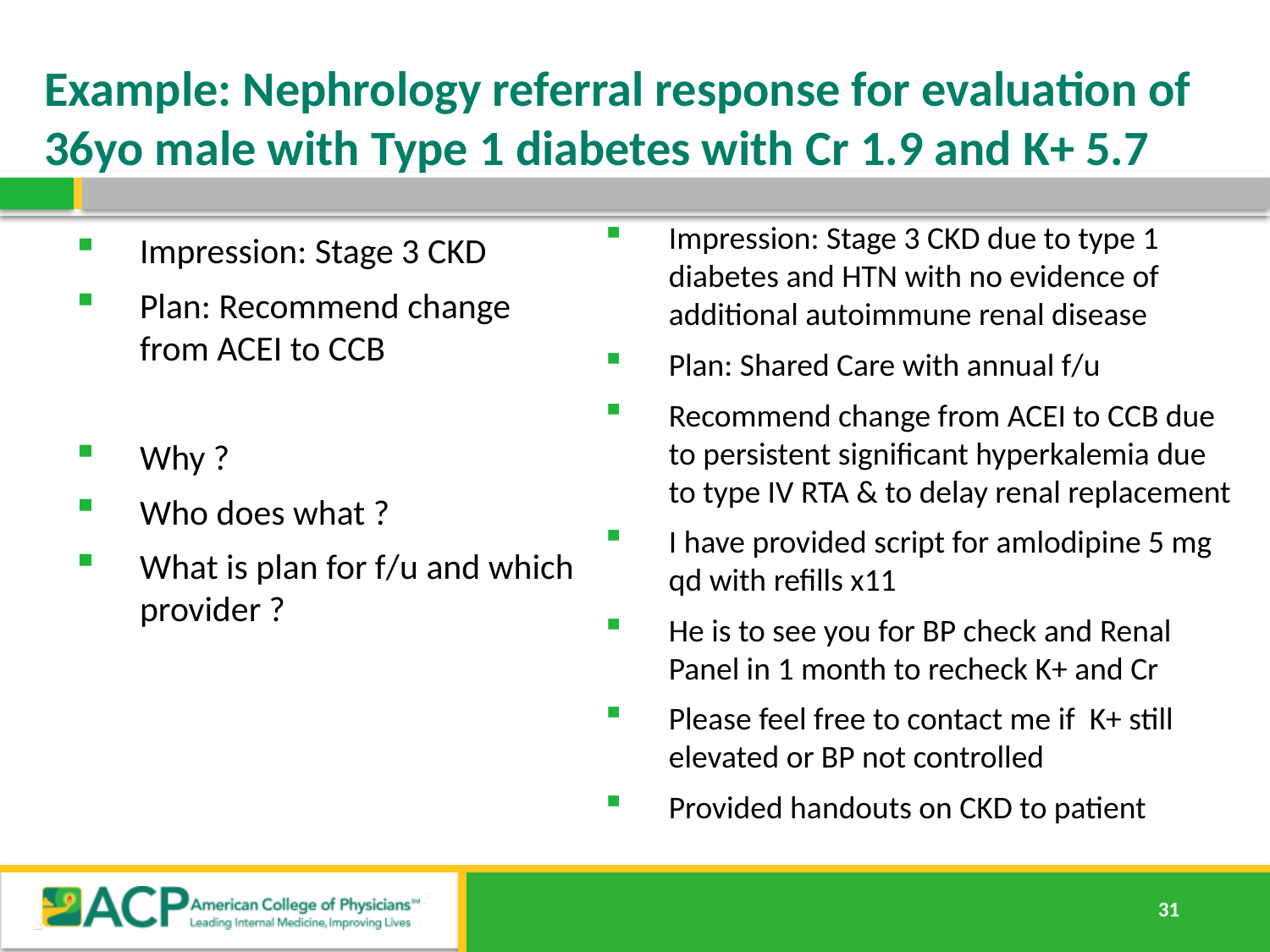

# Example: Nephrology referral response for evaluation of 36yo male with Type 1 diabetes with Cr 1.9 and K+ 5.7
Impression: Stage 3 CKD due to type 1 diabetes and HTN with no evidence of additional autoimmune renal disease
Plan: Shared Care with annual f/u
Recommend change from ACEI to CCB due to persistent significant hyperkalemia due to type IV RTA & to delay renal replacement
I have provided script for amlodipine 5 mg qd with refills x11
He is to see you for BP check and Renal Panel in 1 month to recheck K+ and Cr
Please feel free to contact me if  K+ still elevated or BP not controlled
Provided handouts on CKD to patient

Impression: Stage 3 CKD
Plan: Recommend change from ACEI to CCB

Why ?
Who does what ?
What is plan for f/u and which provider ?